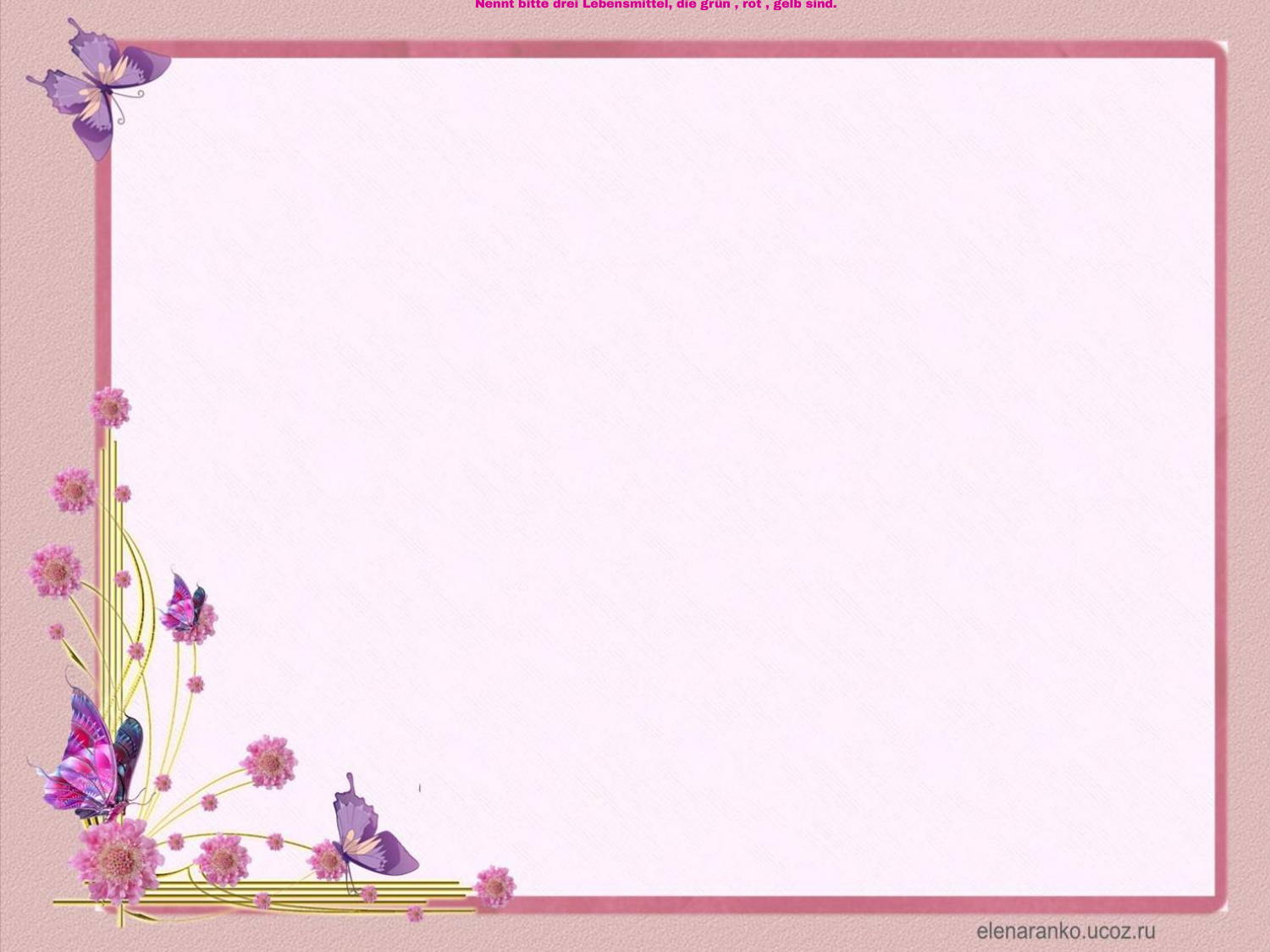

# Nennt bitte drei Lebensmittel, die grün , rot , gelb sind.